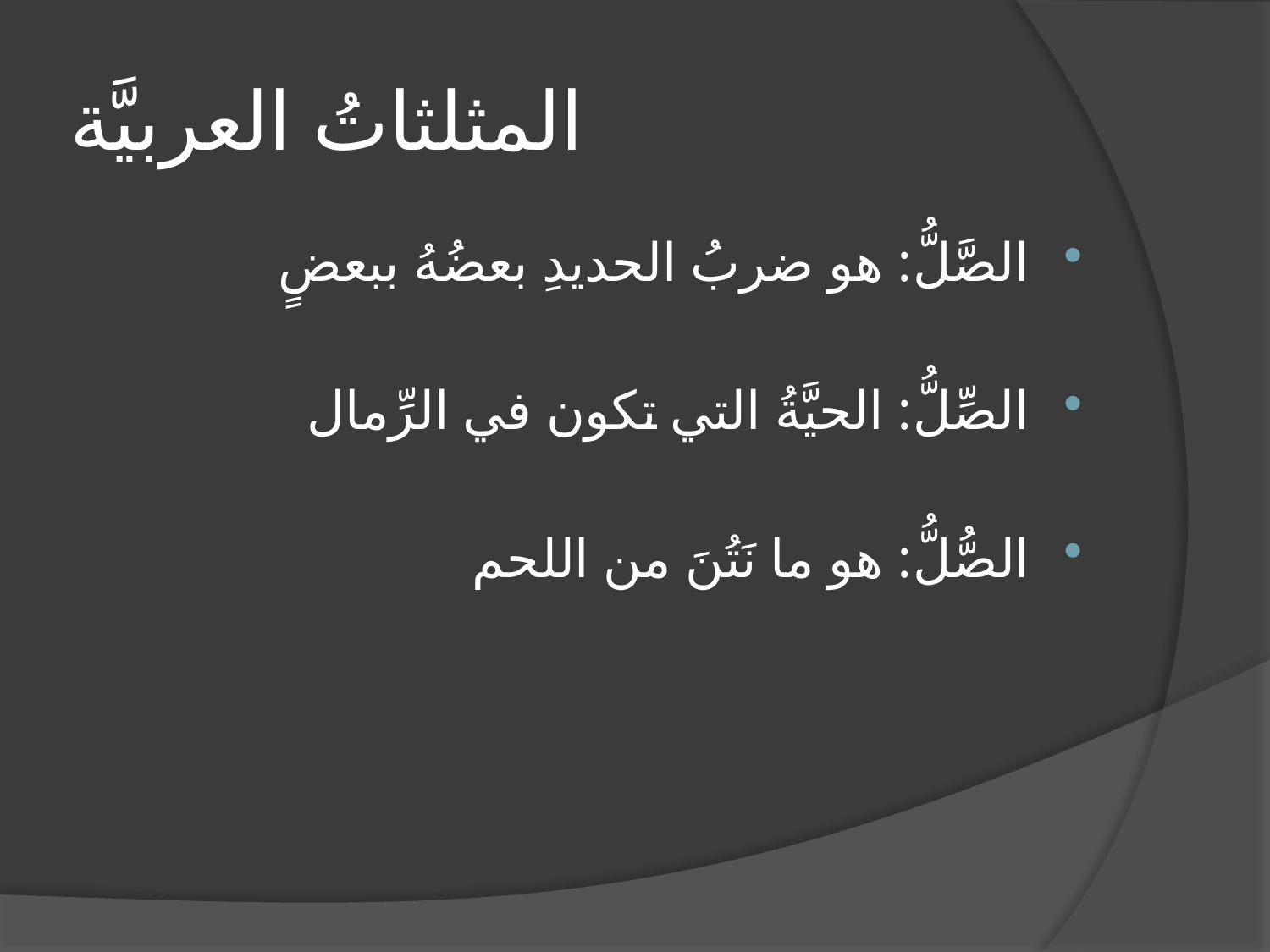

# المثلثاتُ العربيَّة
الصَّلُّ: هو ضربُ الحديدِ بعضُهُ ببعضٍ

الصِّلُّ: الحيَّةُ التي تكون في الرِّمال

الصُّلُّ: هو ما نَتُنَ من اللحم